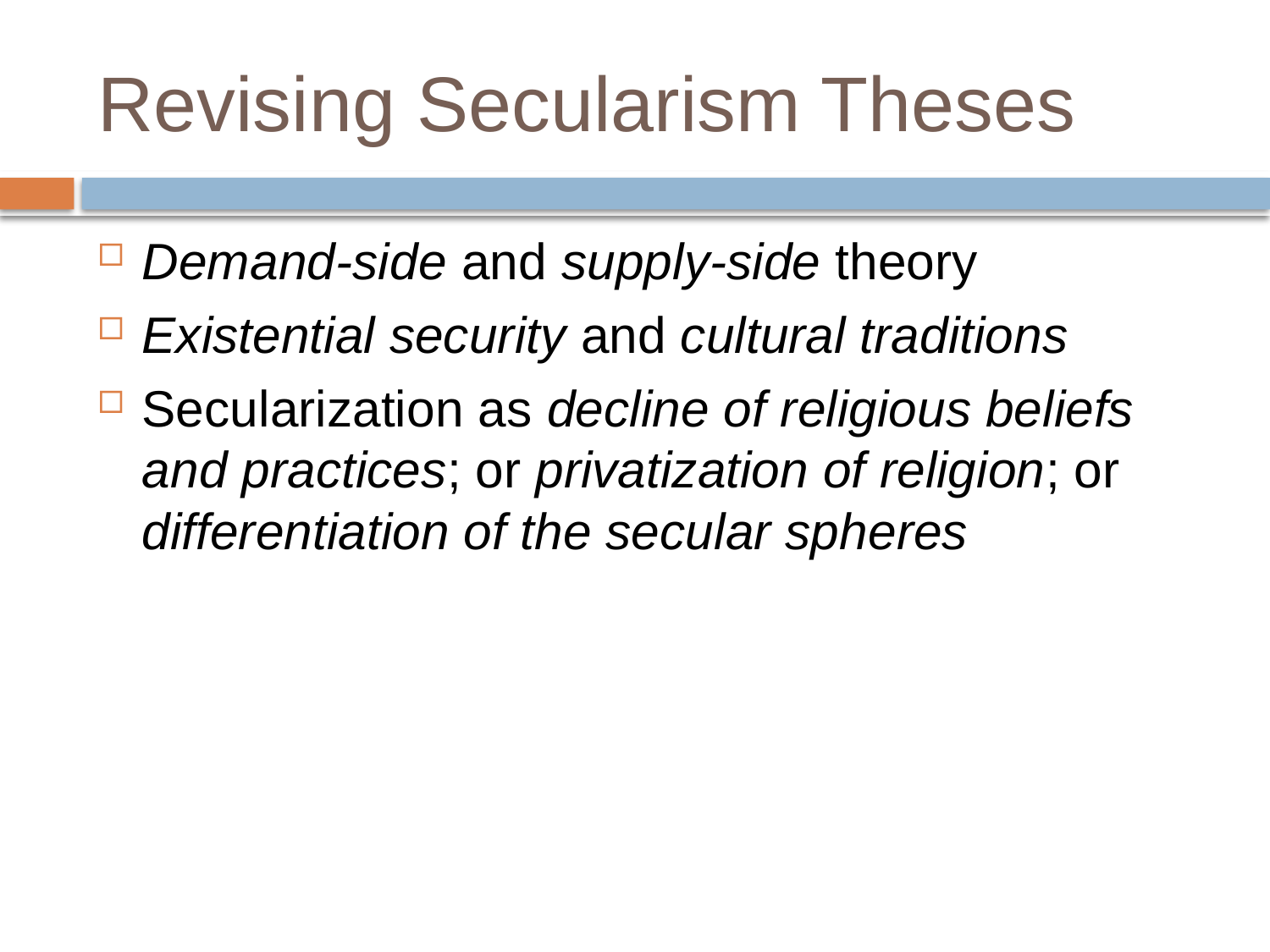

# Revising Secularism Theses
Demand-side and supply-side theory
Existential security and cultural traditions
Secularization as decline of religious beliefs and practices; or privatization of religion; or differentiation of the secular spheres